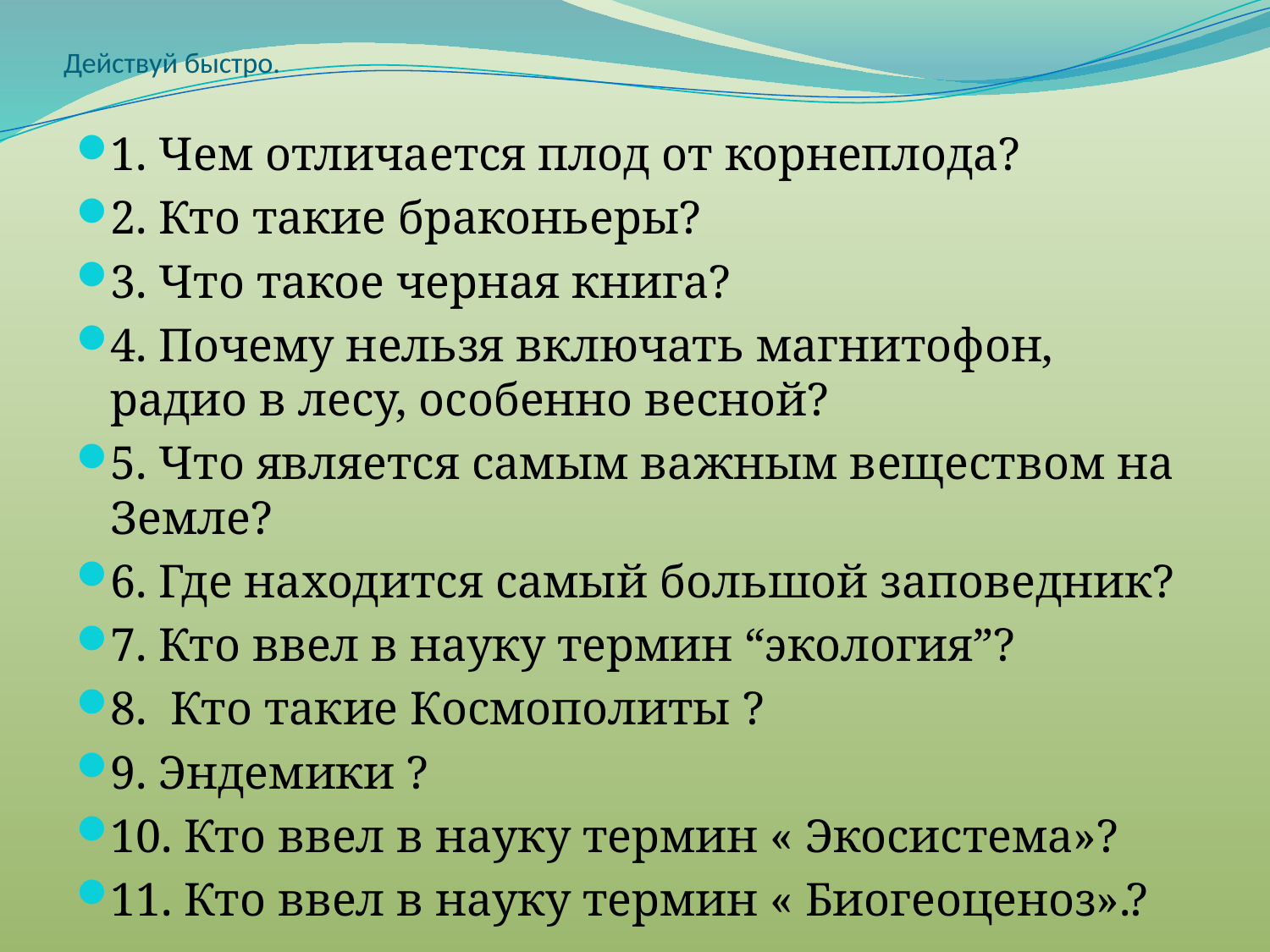

# Действуй быстро.
1. Чем отличается плод от корнеплода?
2. Кто такие браконьеры?
3. Что такое черная книга?
4. Почему нельзя включать магнитофон, радио в лесу, особенно весной?
5. Что является самым важным веществом на Земле?
6. Где находится самый большой заповедник?
7. Кто ввел в науку термин “экология”?
8.  Кто такие Космополиты ?
9. Эндемики ?
10. Кто ввел в науку термин « Экосистема»?
11. Кто ввел в науку термин « Биогеоценоз».?